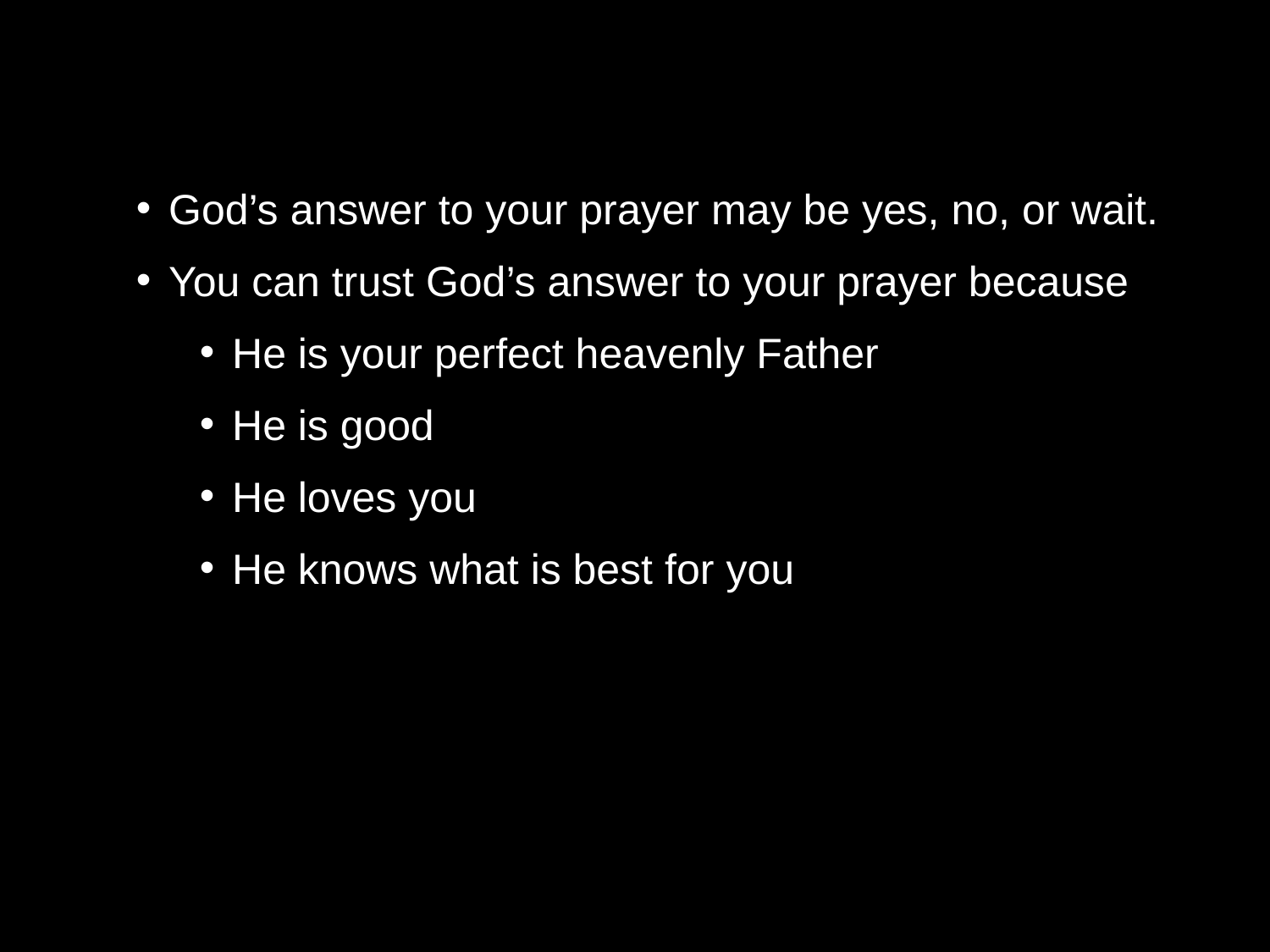

God’s answer to your prayer may be yes, no, or wait.
You can trust God’s answer to your prayer because
He is your perfect heavenly Father
He is good
He loves you
He knows what is best for you